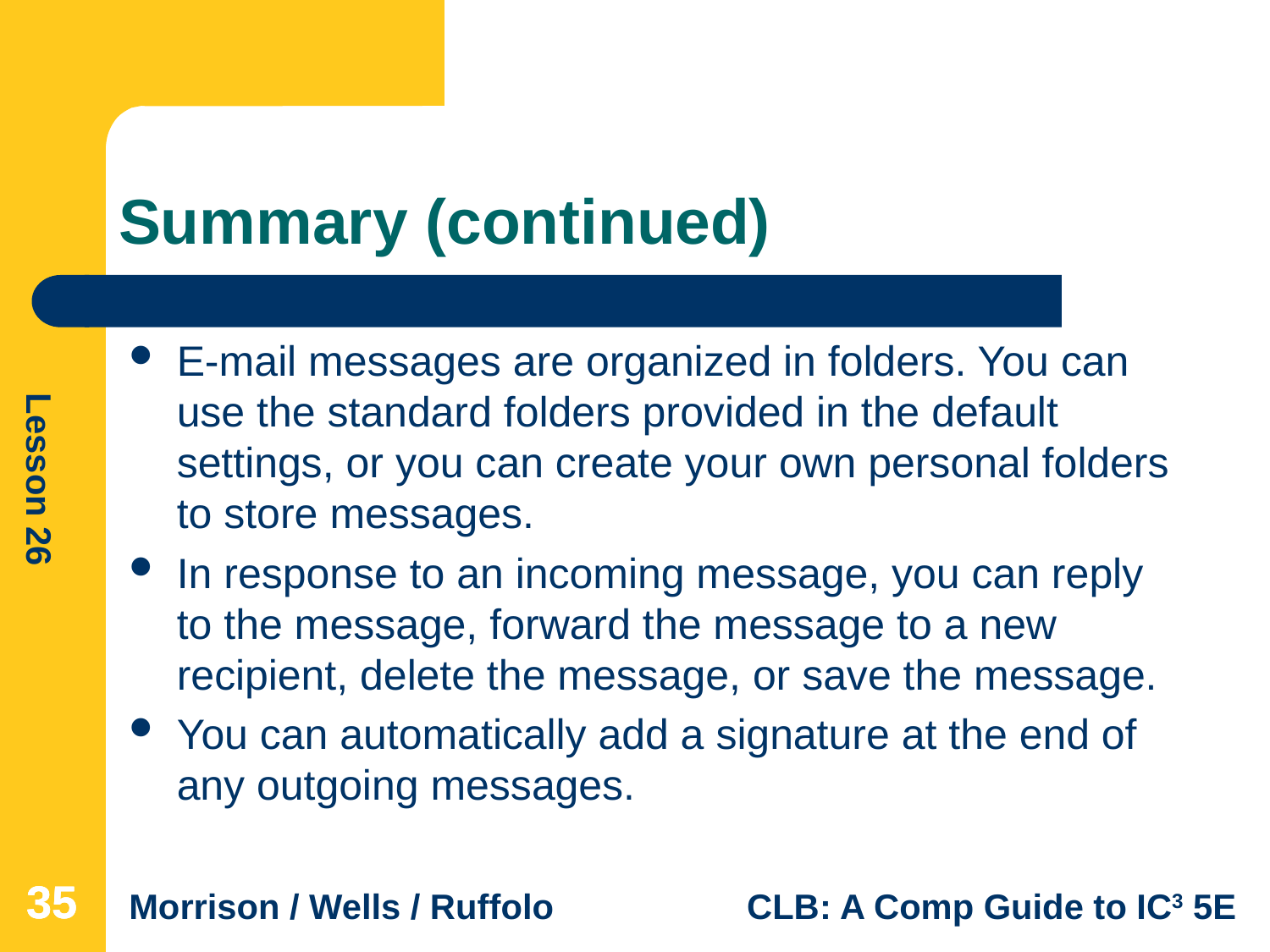

# Summary (continued)
E-mail messages are organized in folders. You can use the standard folders provided in the default settings, or you can create your own personal folders to store messages.
In response to an incoming message, you can reply to the message, forward the message to a new recipient, delete the message, or save the message.
You can automatically add a signature at the end of any outgoing messages.
35
35
35